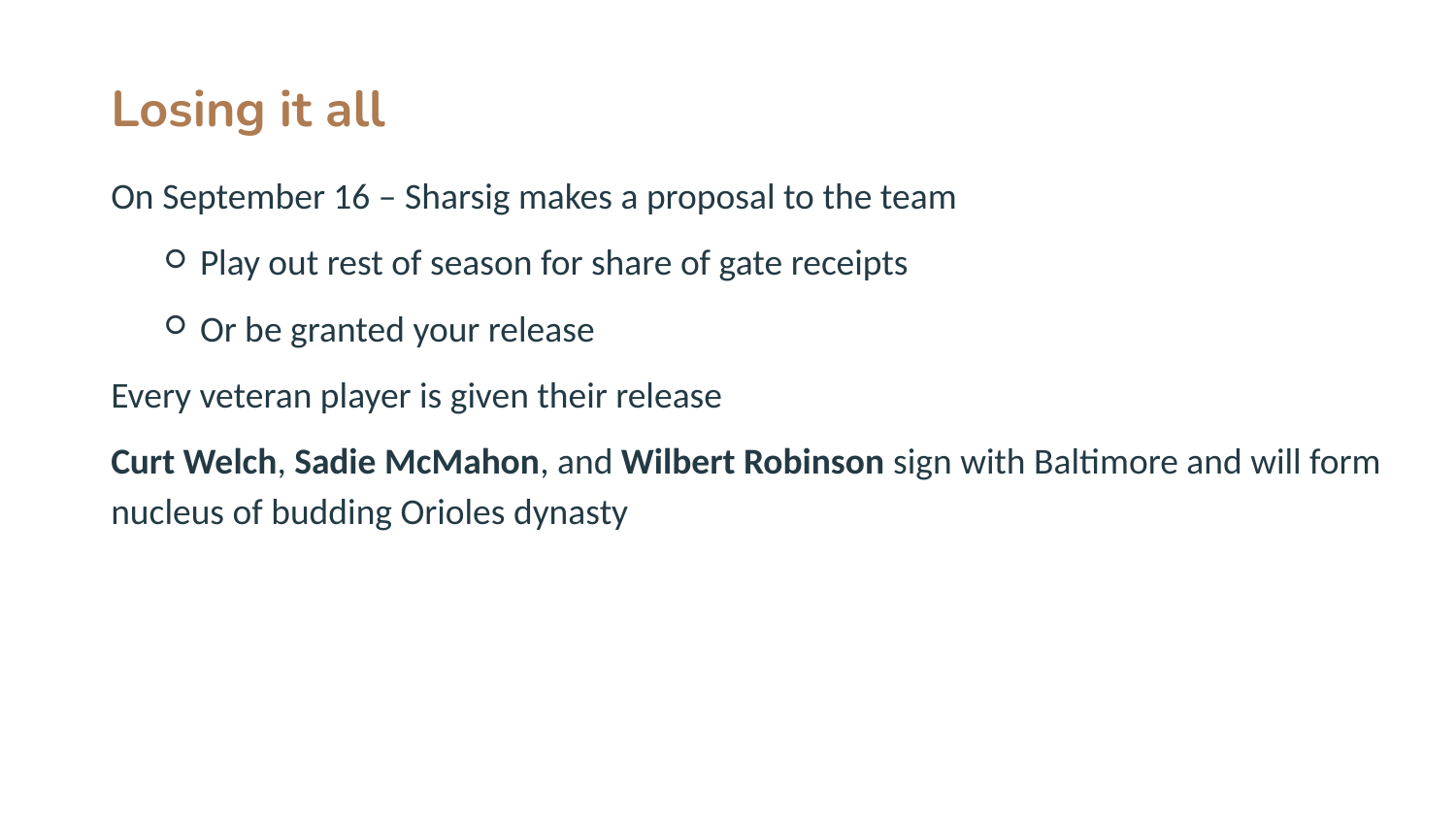

# Losing it all

On September 16 – Sharsig makes a proposal to the team
Play out rest of season for share of gate receipts
Or be granted your release
Every veteran player is given their release
Curt Welch, Sadie McMahon, and Wilbert Robinson sign with Baltimore and will form nucleus of budding Orioles dynasty